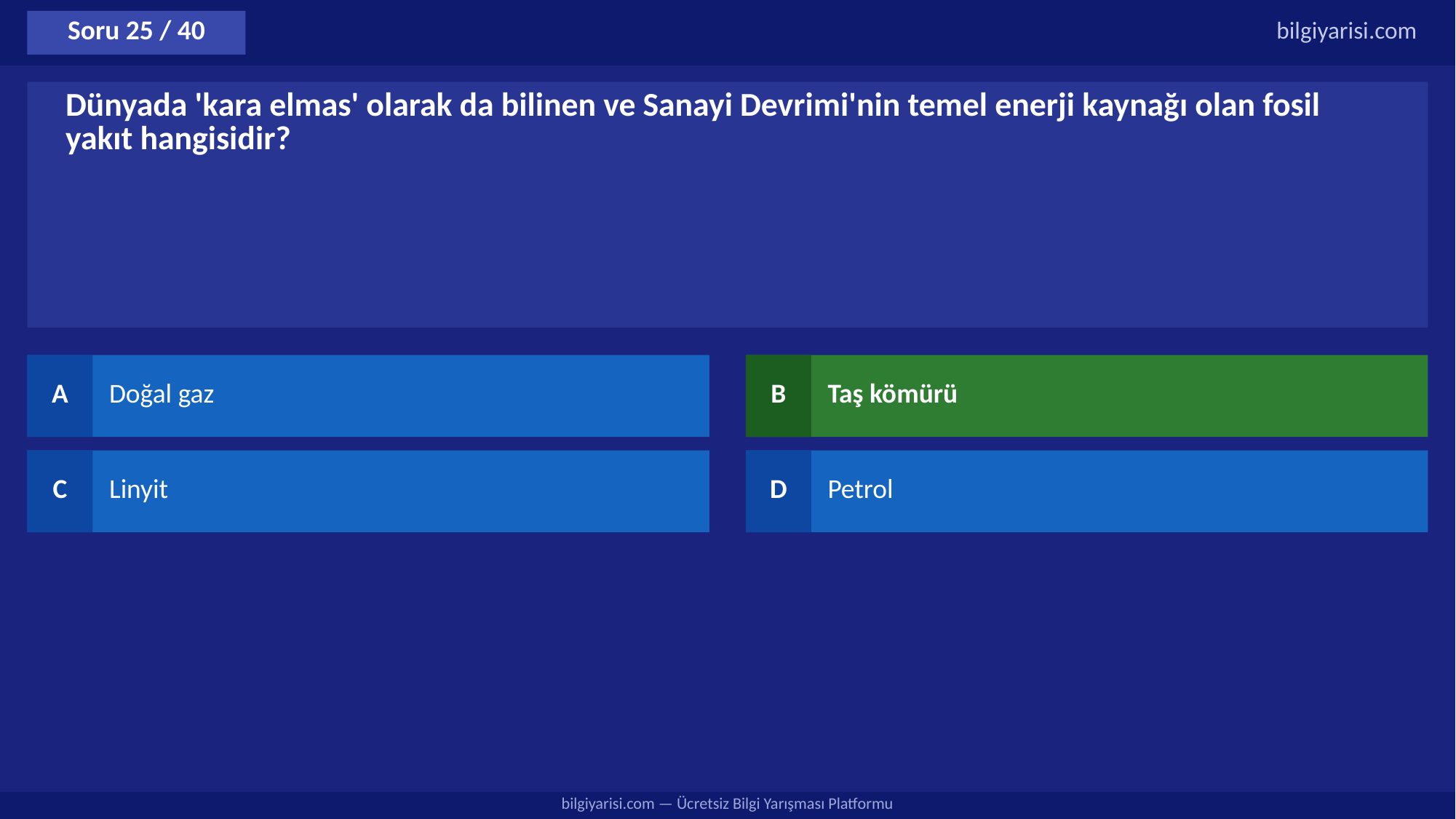

Soru 25 / 40
bilgiyarisi.com

Dünyada 'kara elmas' olarak da bilinen ve Sanayi Devrimi'nin temel enerji kaynağı olan fosil yakıt hangisidir?

A
Doğal gaz

B
Taş kömürü

C
Linyit

D
Petrol
bilgiyarisi.com — Ücretsiz Bilgi Yarışması Platformu